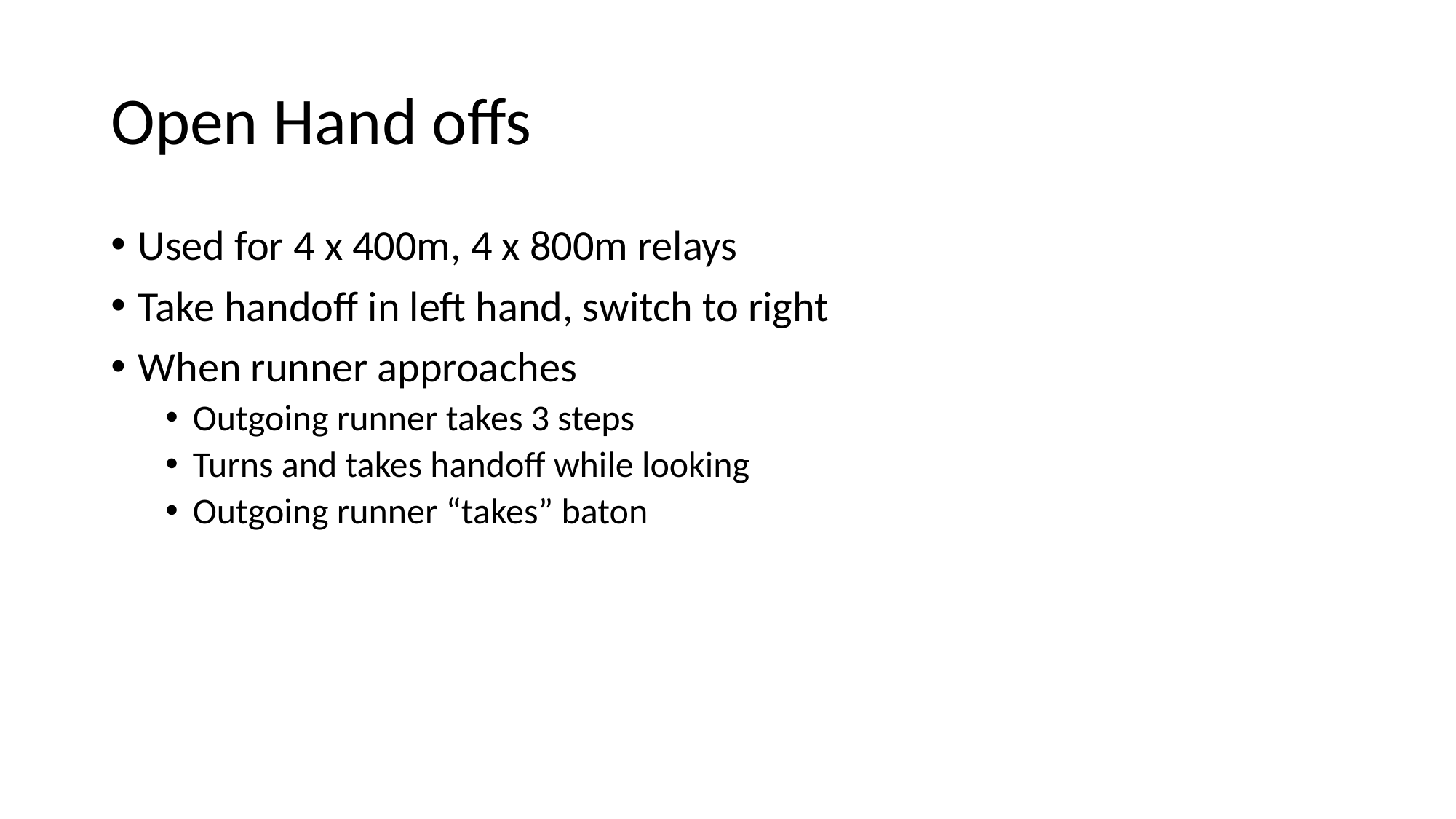

# Open Hand offs
Used for 4 x 400m, 4 x 800m relays
Take handoff in left hand, switch to right
When runner approaches
Outgoing runner takes 3 steps
Turns and takes handoff while looking
Outgoing runner “takes” baton